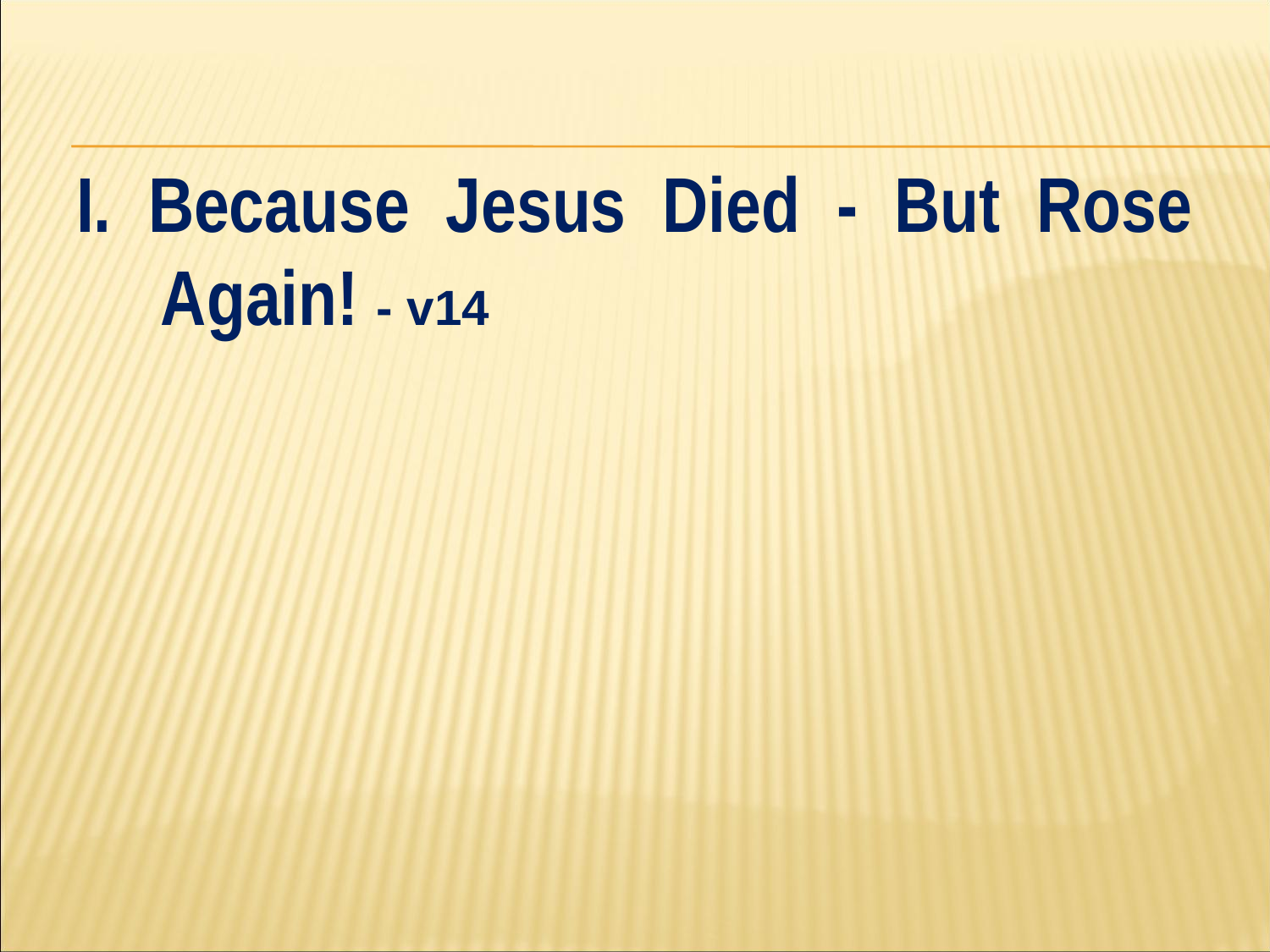

#
I. Because Jesus Died - But Rose Again! - v14